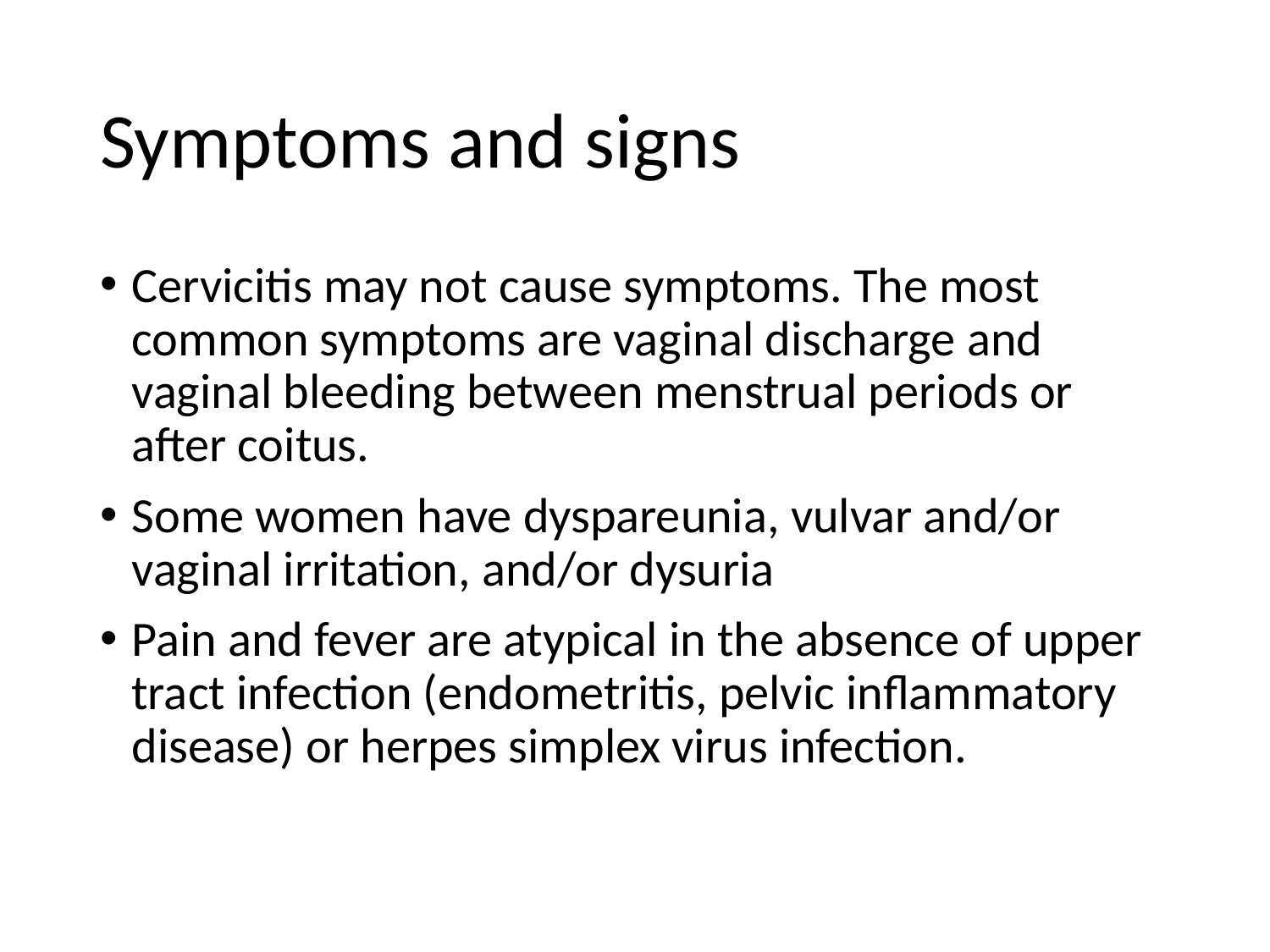

# Symptoms and signs
Cervicitis may not cause symptoms. The most common symptoms are vaginal discharge and vaginal bleeding between menstrual periods or after coitus.
Some women have dyspareunia, vulvar and/or vaginal irritation, and/or dysuria
Pain and fever are atypical in the absence of upper tract infection (endometritis, pelvic inflammatory disease) or herpes simplex virus infection.